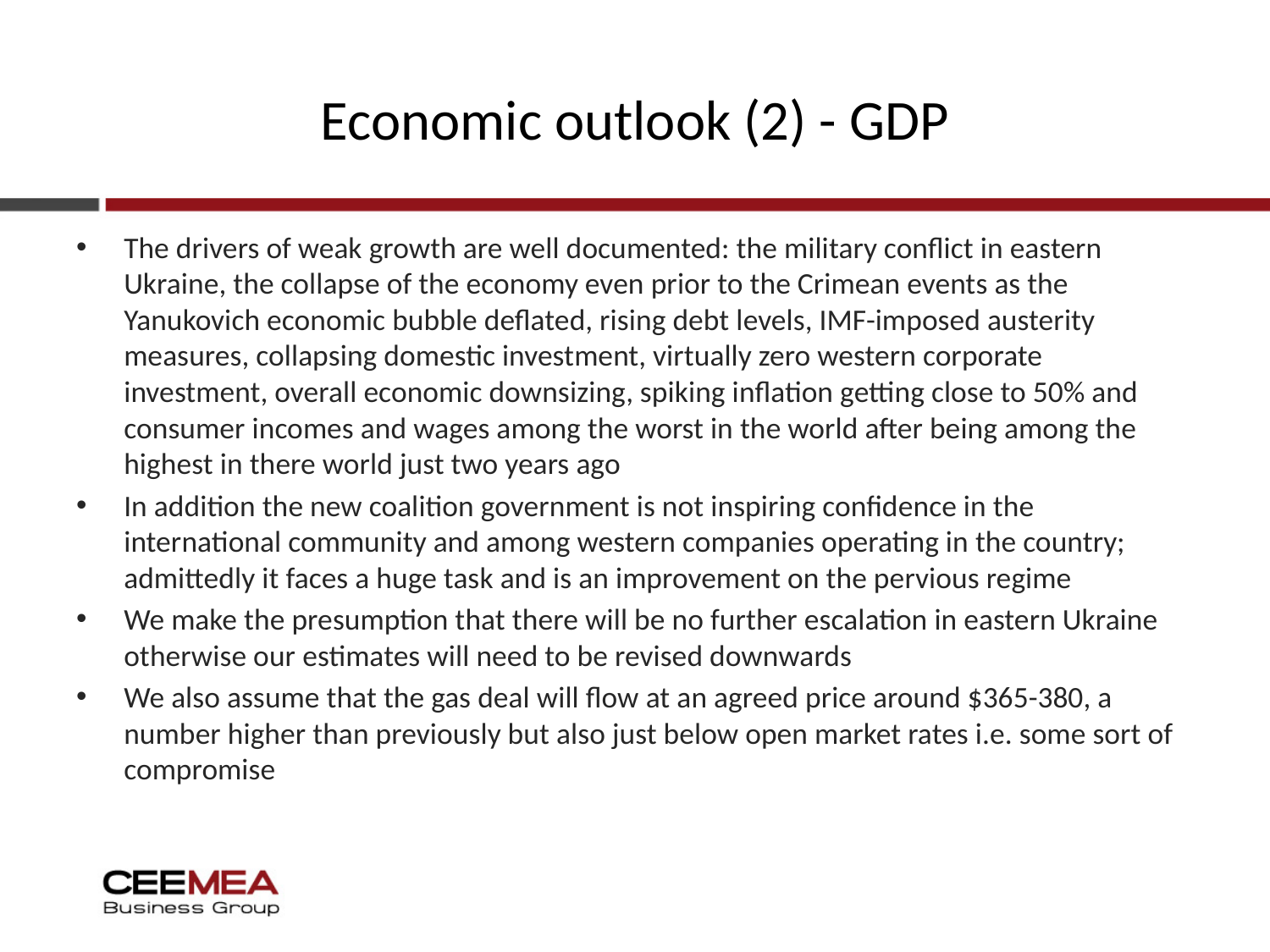

# Economic outlook (2) - GDP
The drivers of weak growth are well documented: the military conflict in eastern Ukraine, the collapse of the economy even prior to the Crimean events as the Yanukovich economic bubble deflated, rising debt levels, IMF-imposed austerity measures, collapsing domestic investment, virtually zero western corporate investment, overall economic downsizing, spiking inflation getting close to 50% and consumer incomes and wages among the worst in the world after being among the highest in there world just two years ago
In addition the new coalition government is not inspiring confidence in the international community and among western companies operating in the country; admittedly it faces a huge task and is an improvement on the pervious regime
We make the presumption that there will be no further escalation in eastern Ukraine otherwise our estimates will need to be revised downwards
We also assume that the gas deal will flow at an agreed price around $365-380, a number higher than previously but also just below open market rates i.e. some sort of compromise